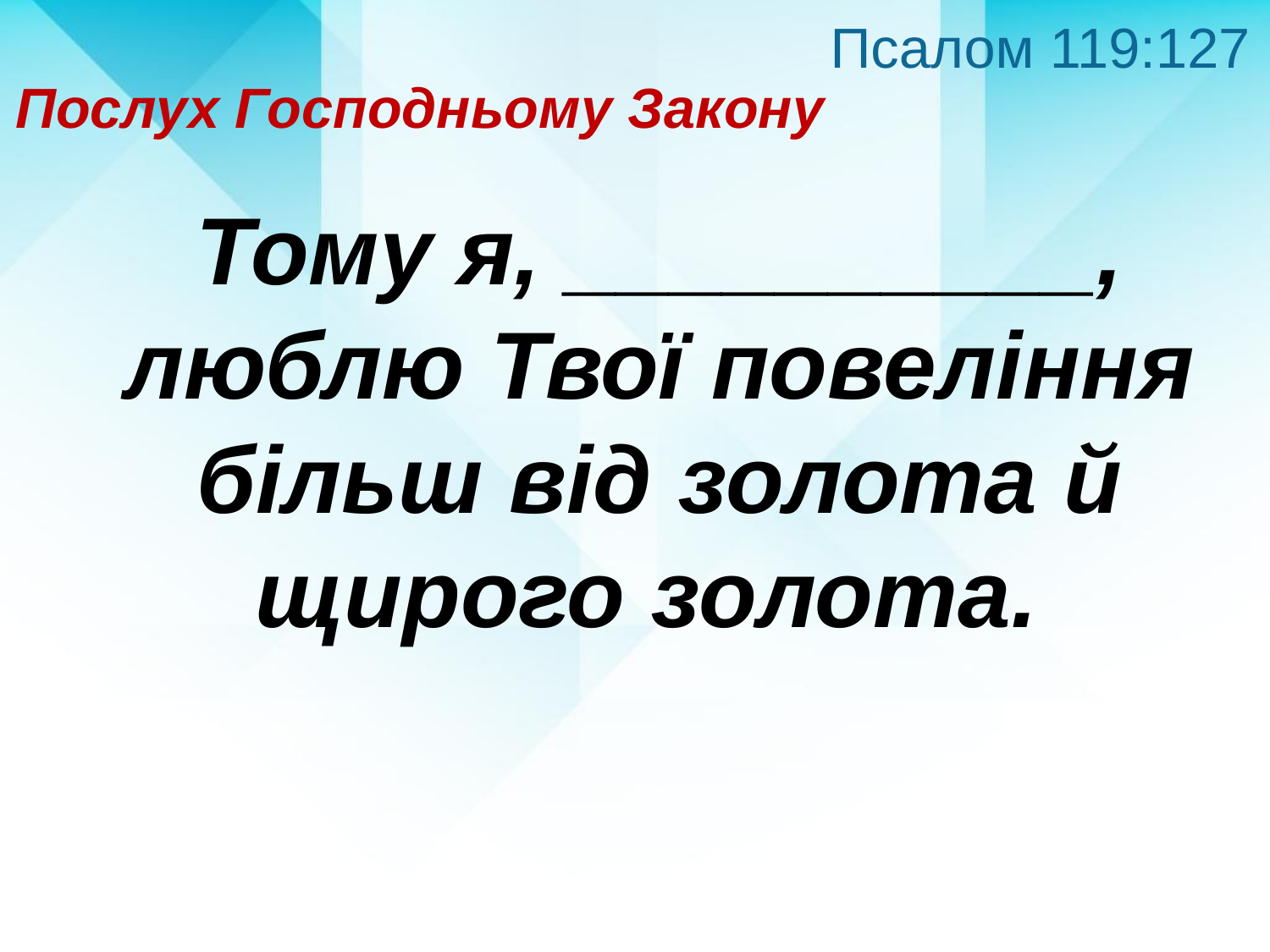

Псалом 119:127

Послух Господньому Закону

Тому я, __________, люблю Твої повеління більш від золота й щирого золота.